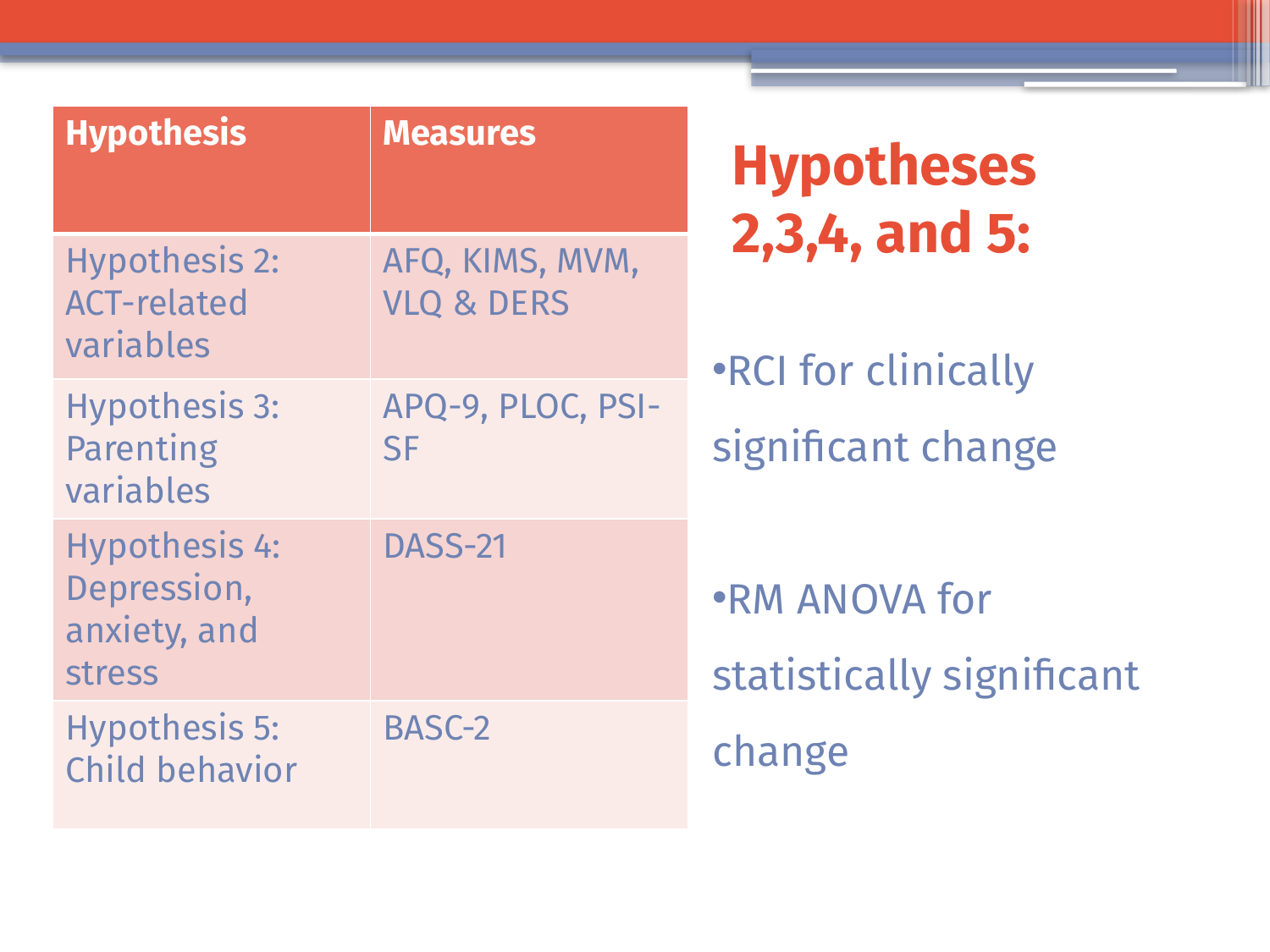

| Hypothesis | Measures |
| --- | --- |
| Hypothesis 2: ACT-related variables | AFQ, KIMS, MVM, VLQ & DERS |
| Hypothesis 3: Parenting variables | APQ-9, PLOC, PSI-SF |
| Hypothesis 4: Depression, anxiety, and stress | DASS-21 |
| Hypothesis 5: Child behavior | BASC-2 |

# Hypotheses 2,3,4, and 5:
RCI for clinically significant change

RM ANOVA for statistically significant change